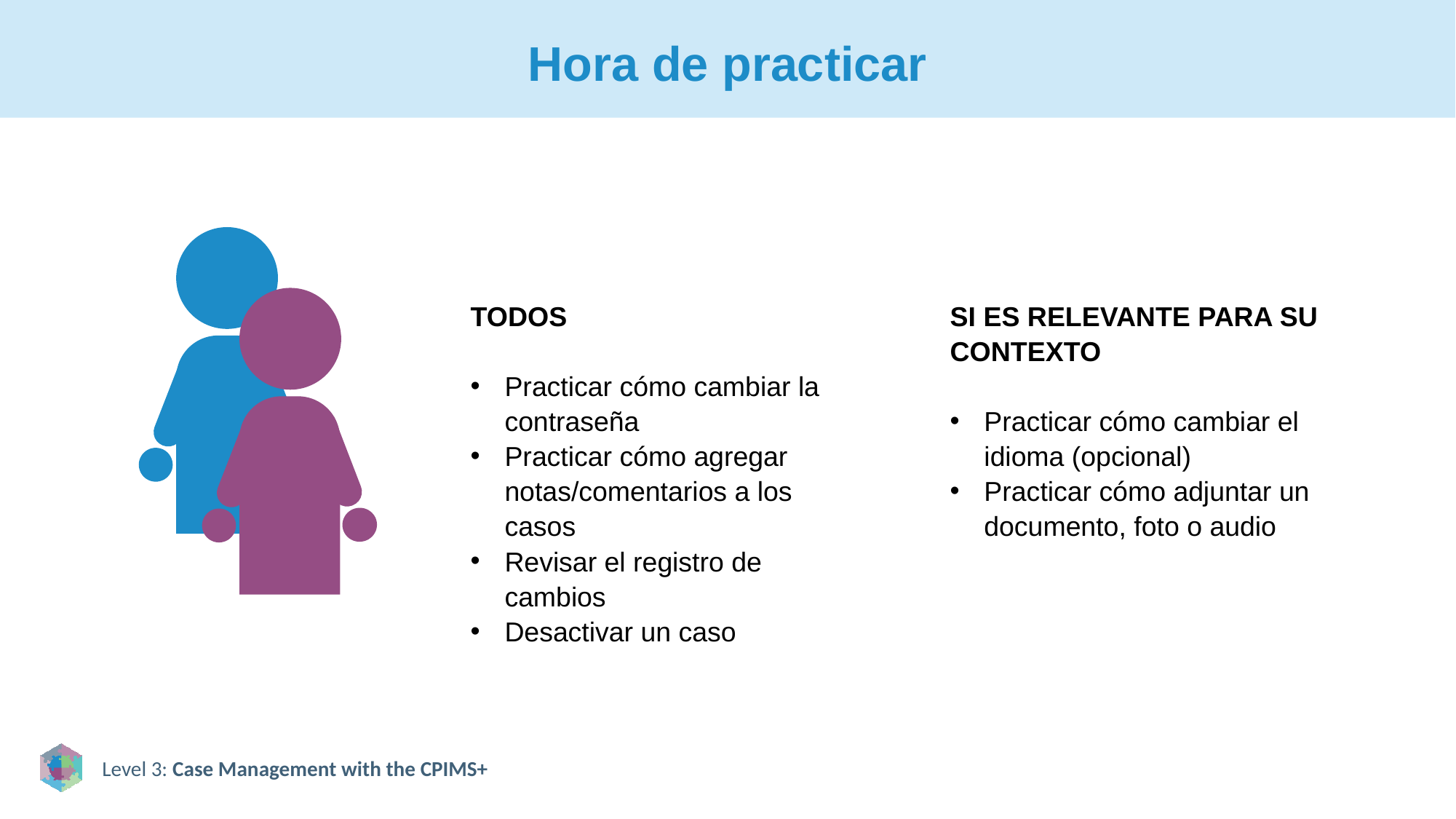

# Hora de practicar

TODOS

Practicar cómo cambiar la contraseña
Practicar cómo agregar notas/comentarios a los casos
Revisar el registro de cambios
Desactivar un caso
SI ES RELEVANTE PARA SU CONTEXTO

Practicar cómo cambiar el idioma (opcional)
Practicar cómo adjuntar un documento, foto o audio